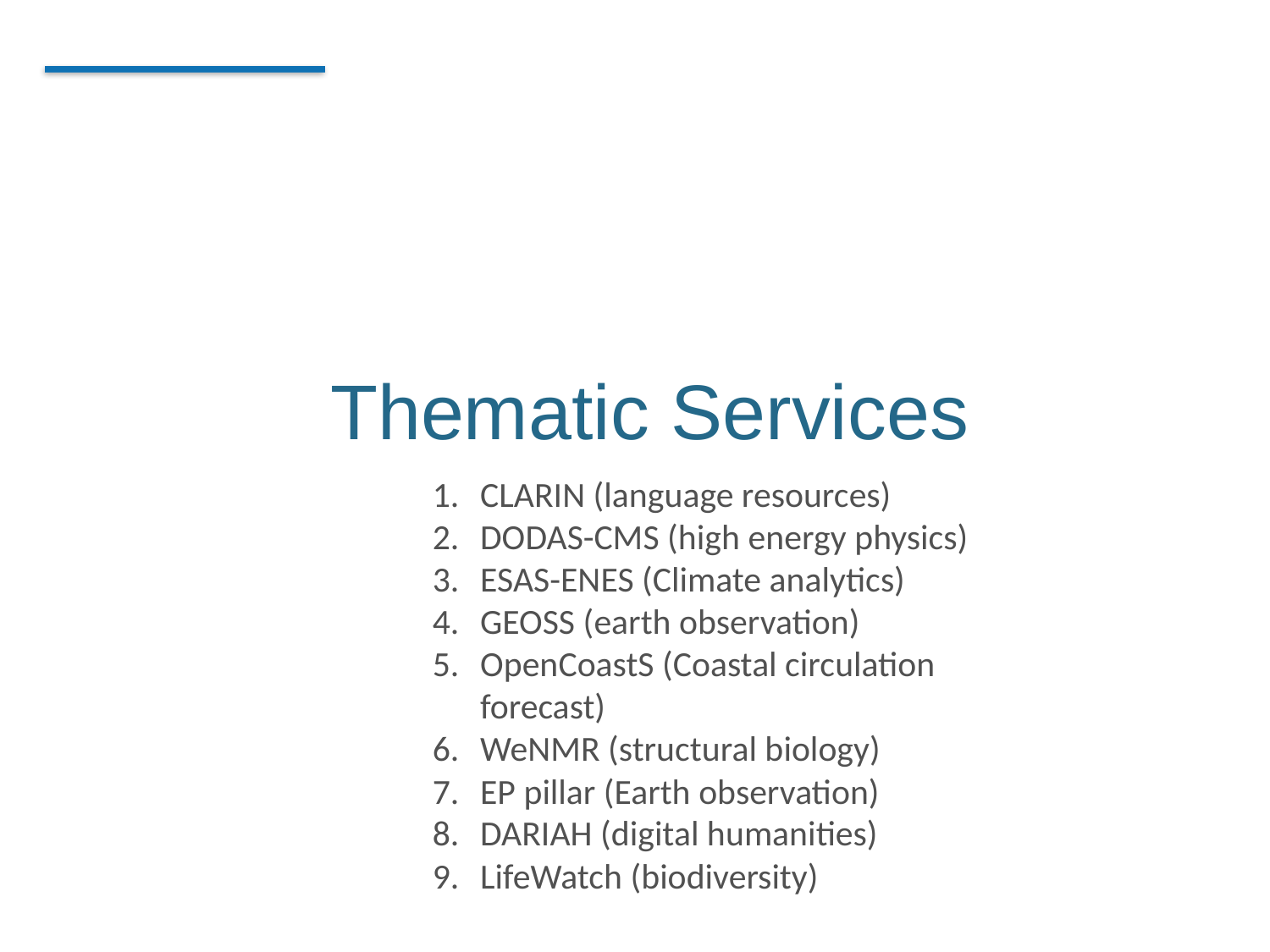

# Thematic Services
CLARIN (language resources)
DODAS-CMS (high energy physics)
ESAS-ENES (Climate analytics)
GEOSS (earth observation)
OpenCoastS (Coastal circulation forecast)
WeNMR (structural biology)
EP pillar (Earth observation)
DARIAH (digital humanities)
LifeWatch (biodiversity)
Sy Holsinger, EGI Foundation/WP Manager